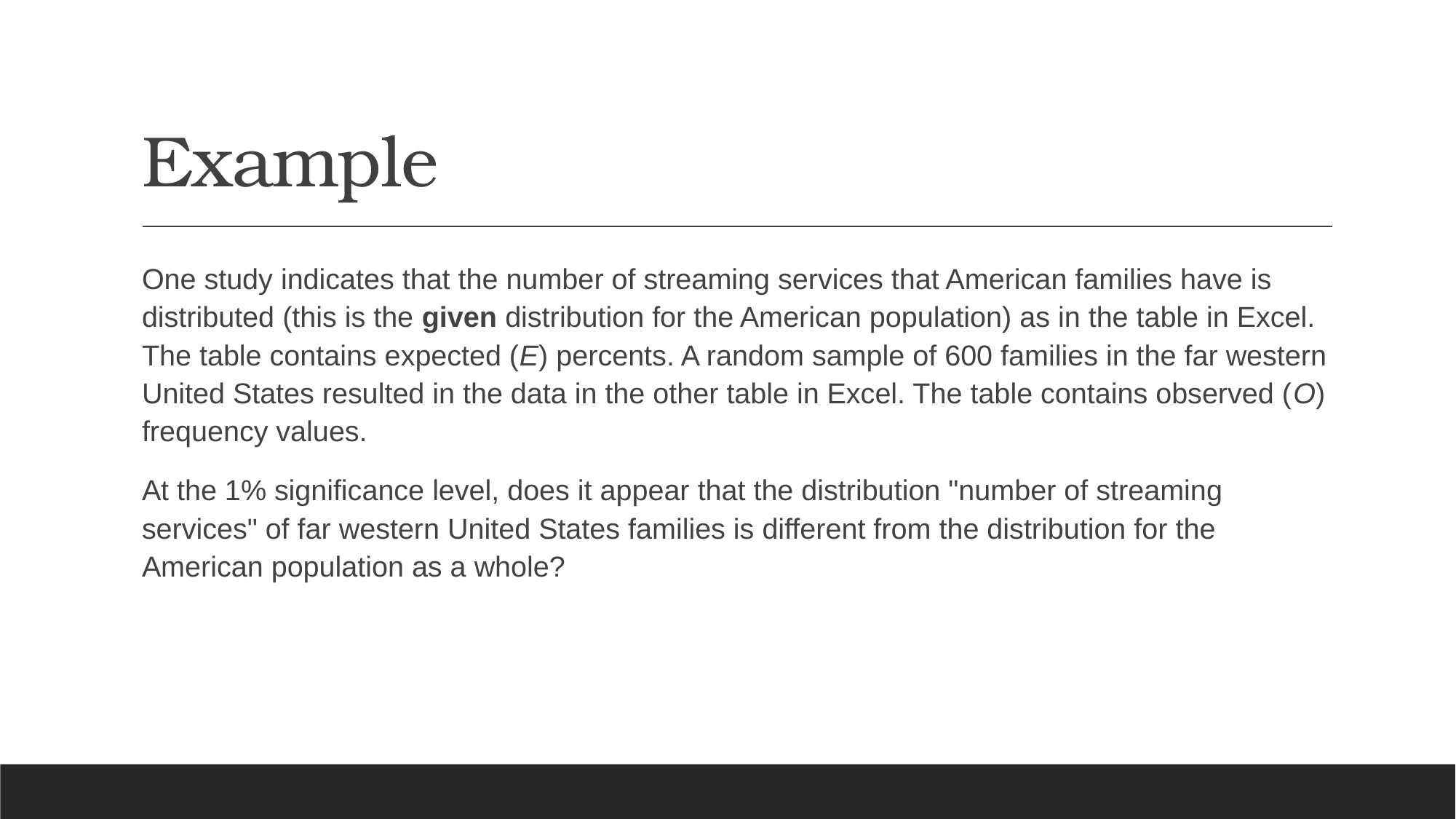

# Example
One study indicates that the number of streaming services that American families have is distributed (this is the given distribution for the American population) as in the table in Excel. The table contains expected (E) percents. A random sample of 600 families in the far western United States resulted in the data in the other table in Excel. The table contains observed (O) frequency values.
At the 1% significance level, does it appear that the distribution "number of streaming services" of far western United States families is different from the distribution for the American population as a whole?